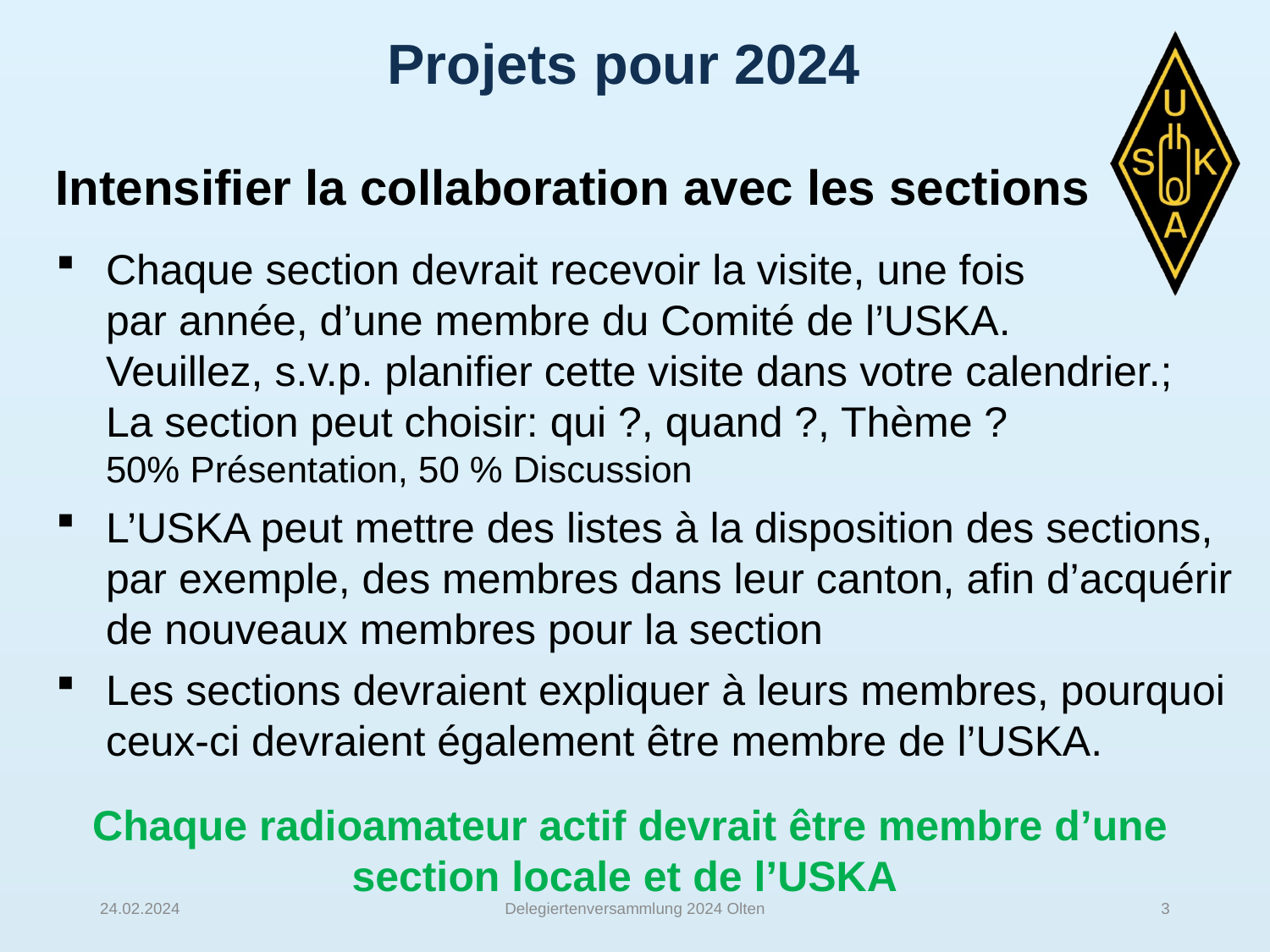

# Projets pour 2024
Intensifier la collaboration avec les sections
Chaque section devrait recevoir la visite, une fois
par année, d’une membre du Comité de l’USKA.
Veuillez, s.v.p. planifier cette visite dans votre calendrier.;
La section peut choisir: qui ?, quand ?, Thème ?
50% Présentation, 50 % Discussion
L’USKA peut mettre des listes à la disposition des sections, par exemple, des membres dans leur canton, afin d’acquérir de nouveaux membres pour la section
Les sections devraient expliquer à leurs membres, pourquoi ceux-ci devraient également être membre de l’USKA.

Chaque radioamateur actif devrait être membre d’une section locale et de l’USKA
24.02.2024
Delegiertenversammlung 2024 Olten
3